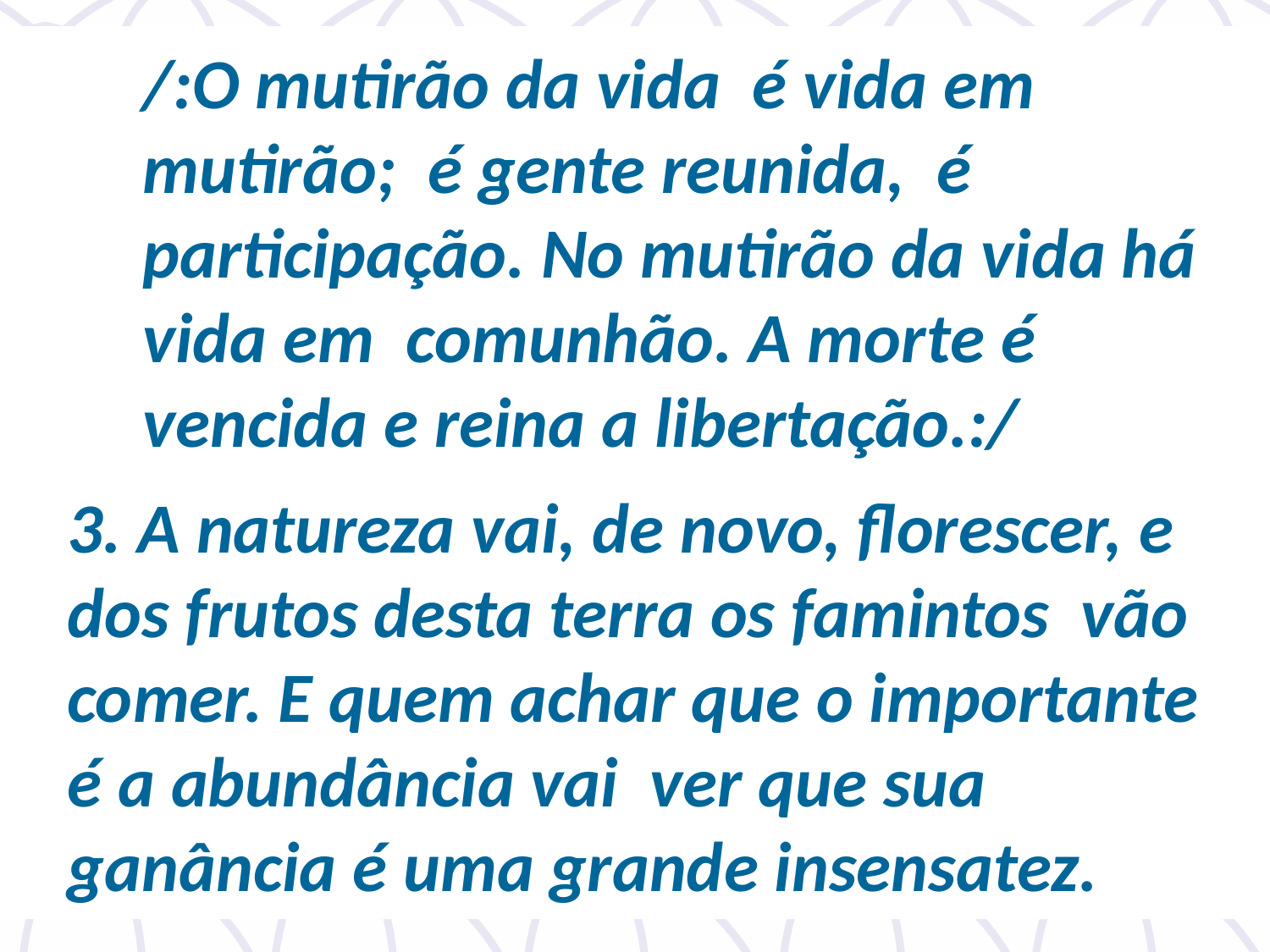

/:O mutirão da vida  é vida em mutirão;  é gente reunida,  é  participação. No mutirão da vida há vida em  comunhão. A morte é vencida e reina a libertação.:/
3. A natureza vai, de novo, florescer, e dos frutos desta terra os famintos  vão comer. E quem achar que o importante é a abundância vai  ver que sua ganância é uma grande insensatez.